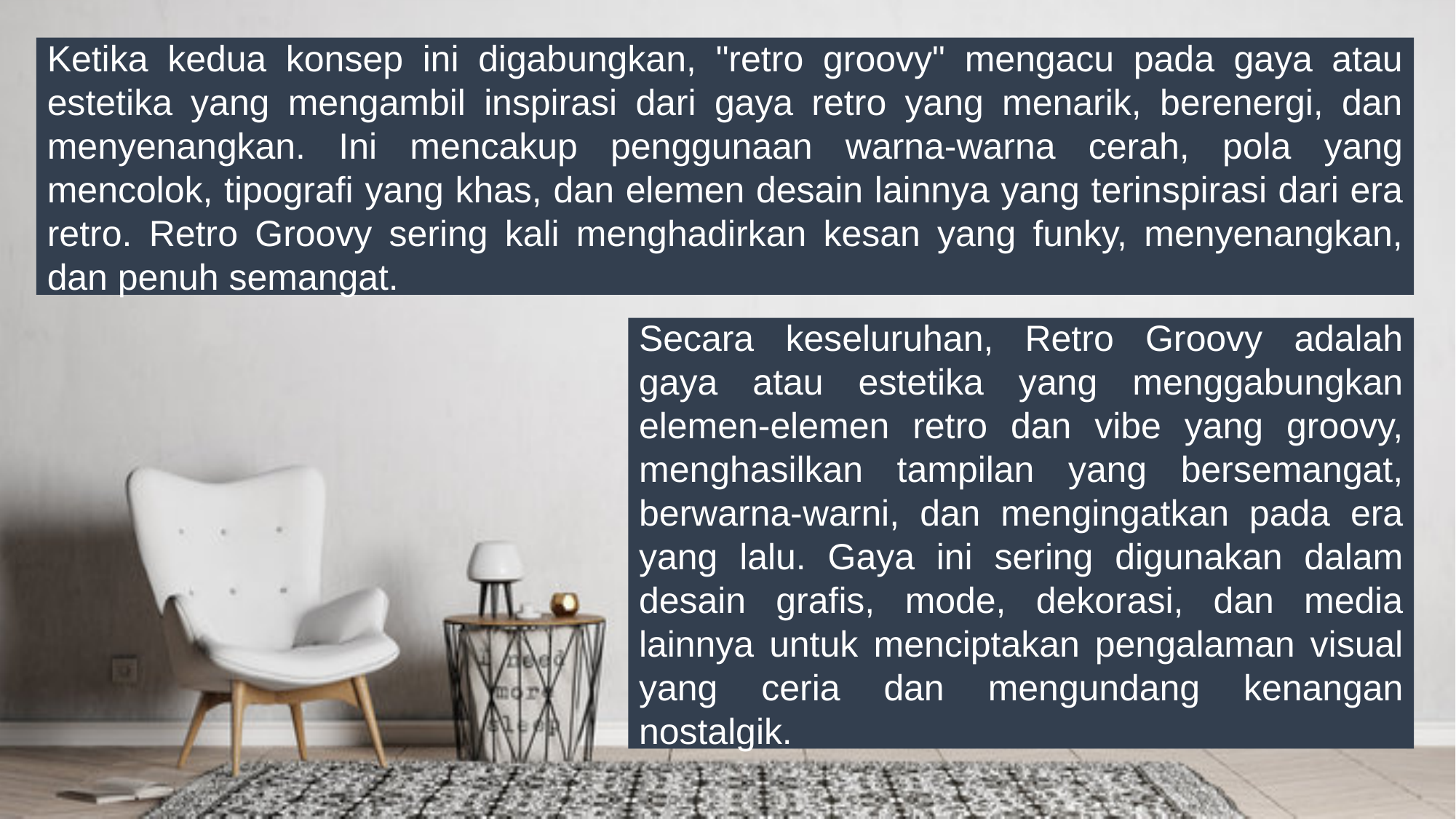

Ketika kedua konsep ini digabungkan, "retro groovy" mengacu pada gaya atau estetika yang mengambil inspirasi dari gaya retro yang menarik, berenergi, dan menyenangkan. Ini mencakup penggunaan warna-warna cerah, pola yang mencolok, tipografi yang khas, dan elemen desain lainnya yang terinspirasi dari era retro. Retro Groovy sering kali menghadirkan kesan yang funky, menyenangkan, dan penuh semangat.
Secara keseluruhan, Retro Groovy adalah gaya atau estetika yang menggabungkan elemen-elemen retro dan vibe yang groovy, menghasilkan tampilan yang bersemangat, berwarna-warni, dan mengingatkan pada era yang lalu. Gaya ini sering digunakan dalam desain grafis, mode, dekorasi, dan media lainnya untuk menciptakan pengalaman visual yang ceria dan mengundang kenangan nostalgik.